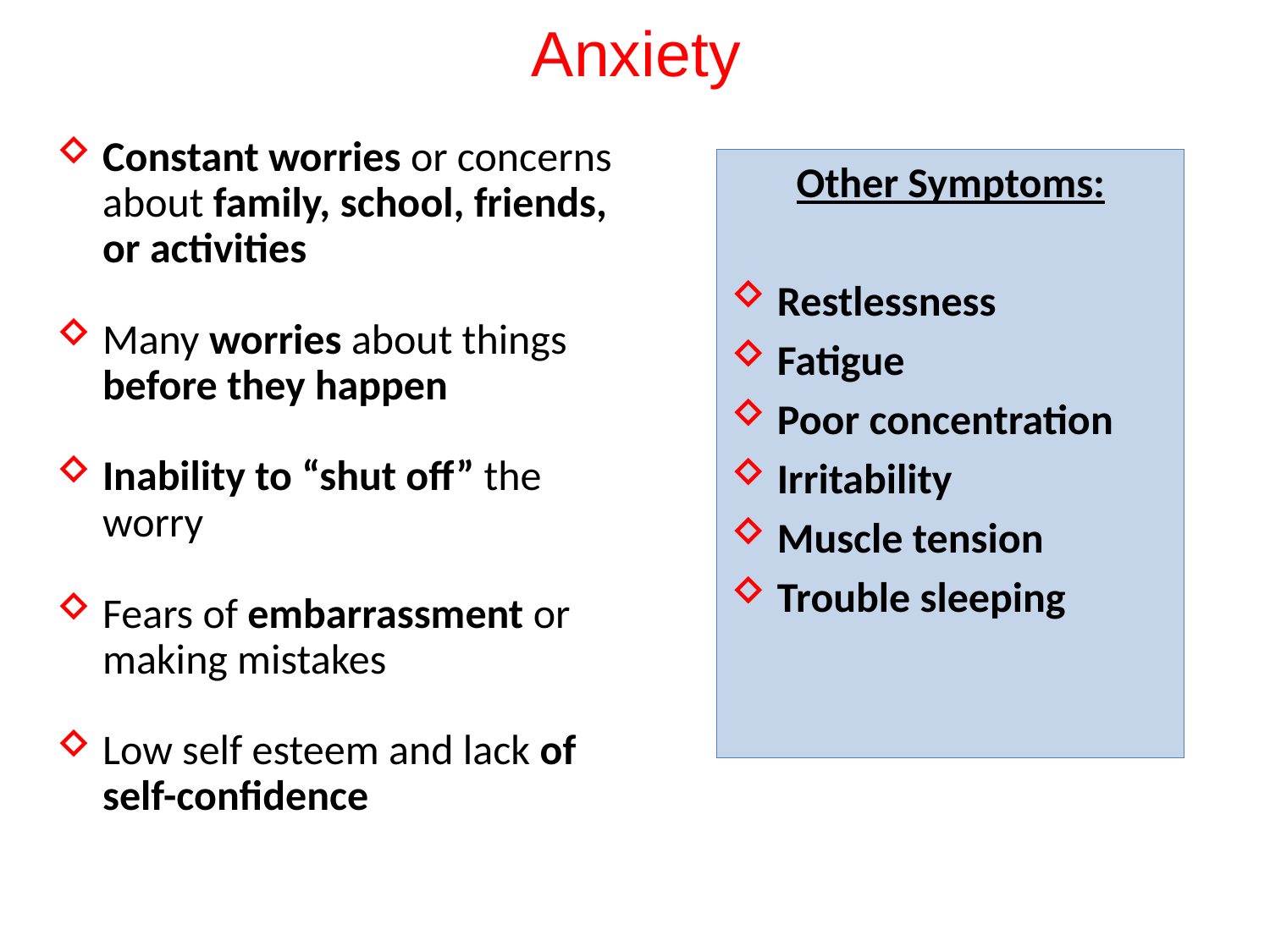

# Anxiety
Constant worries or concerns about family, school, friends, or activities

Many worries about things before they happen

Inability to “shut off” the worry

Fears of embarrassment or making mistakes

Low self esteem and lack of self-confidence

Other Symptoms:

Restlessness
Fatigue
Poor concentration
Irritability
Muscle tension
Trouble sleeping